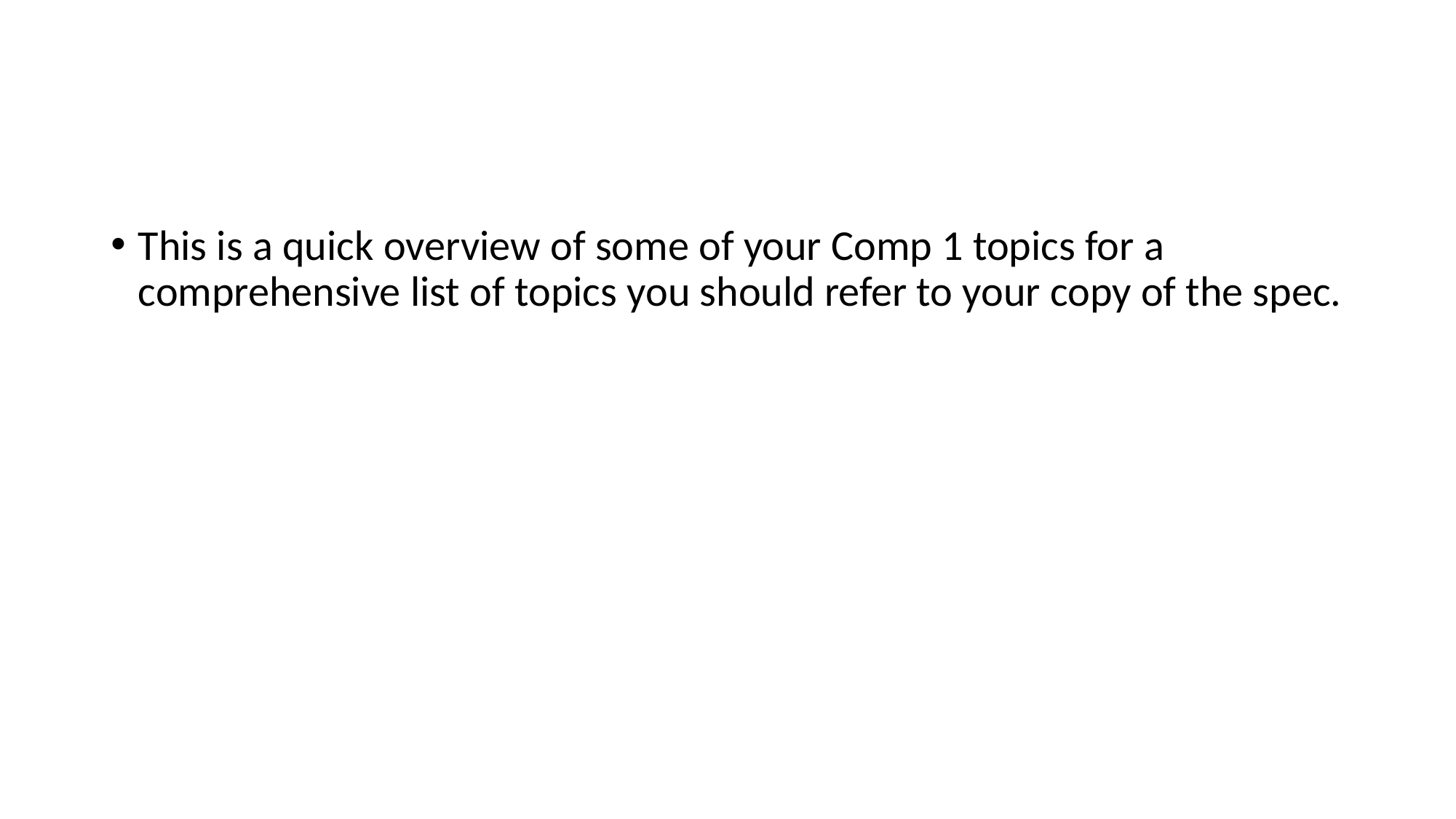

#
This is a quick overview of some of your Comp 1 topics for a comprehensive list of topics you should refer to your copy of the spec.